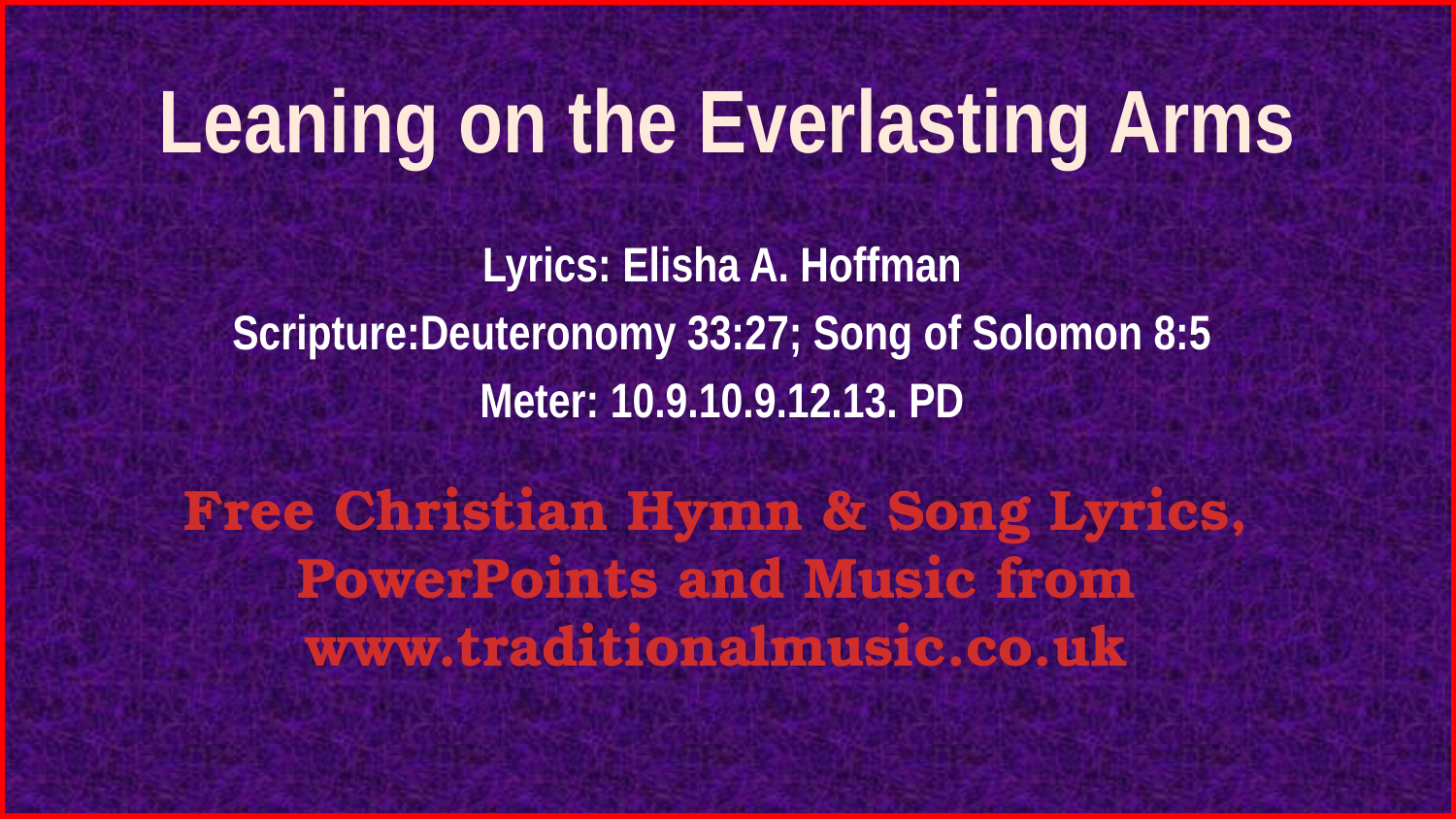

# Leaning on the Everlasting Arms
Lyrics: Elisha A. Hoffman
Scripture:Deuteronomy 33:27; Song of Solomon 8:5
Meter: 10.9.10.9.12.13. PD